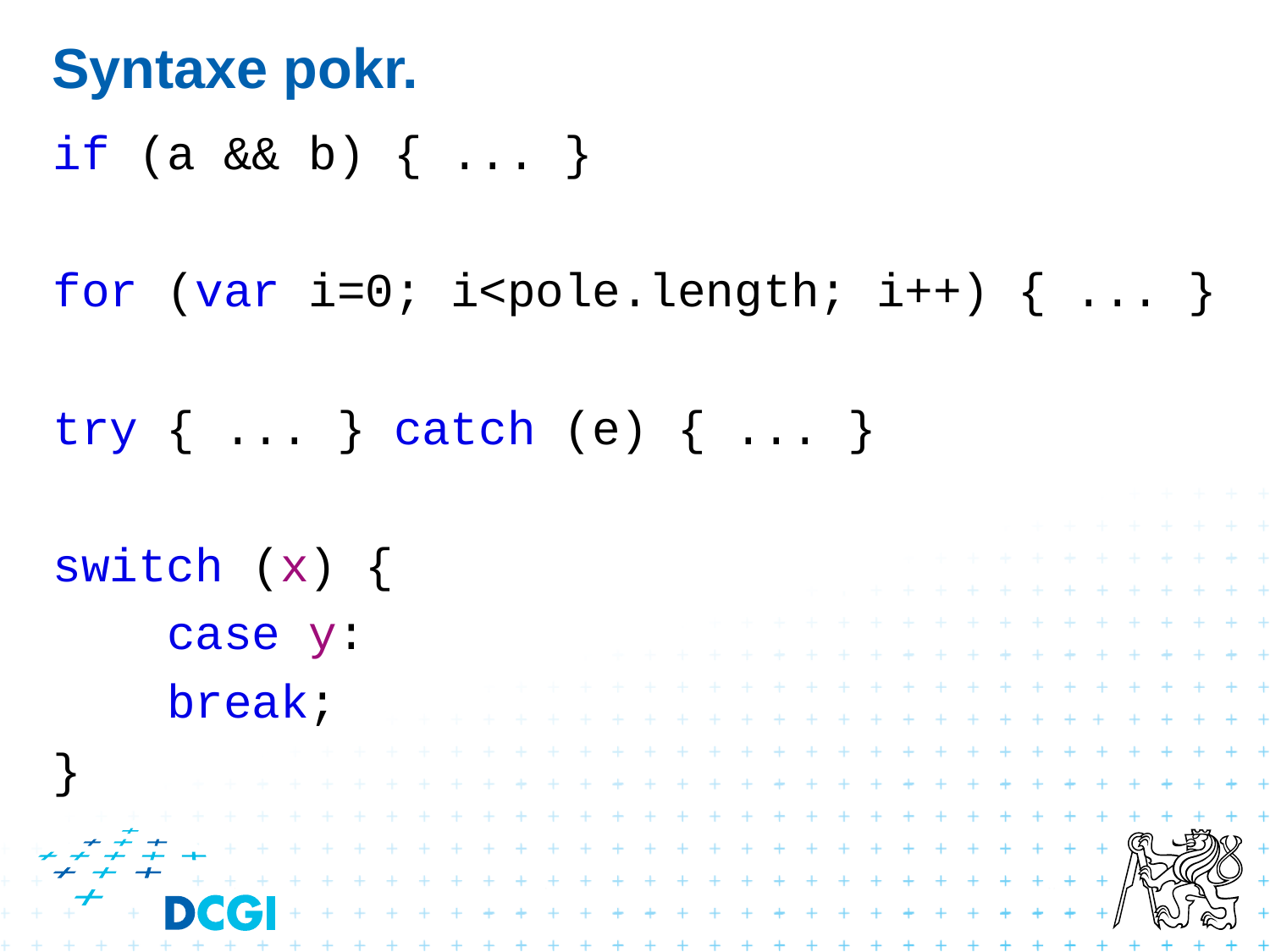

# Syntaxe pokr.
if (a && b) { ... }

for (var i=0; i<pole.length; i++) { ... }

try { ... } catch (e) { ... }

switch (x) {
    case y:
    break;
}